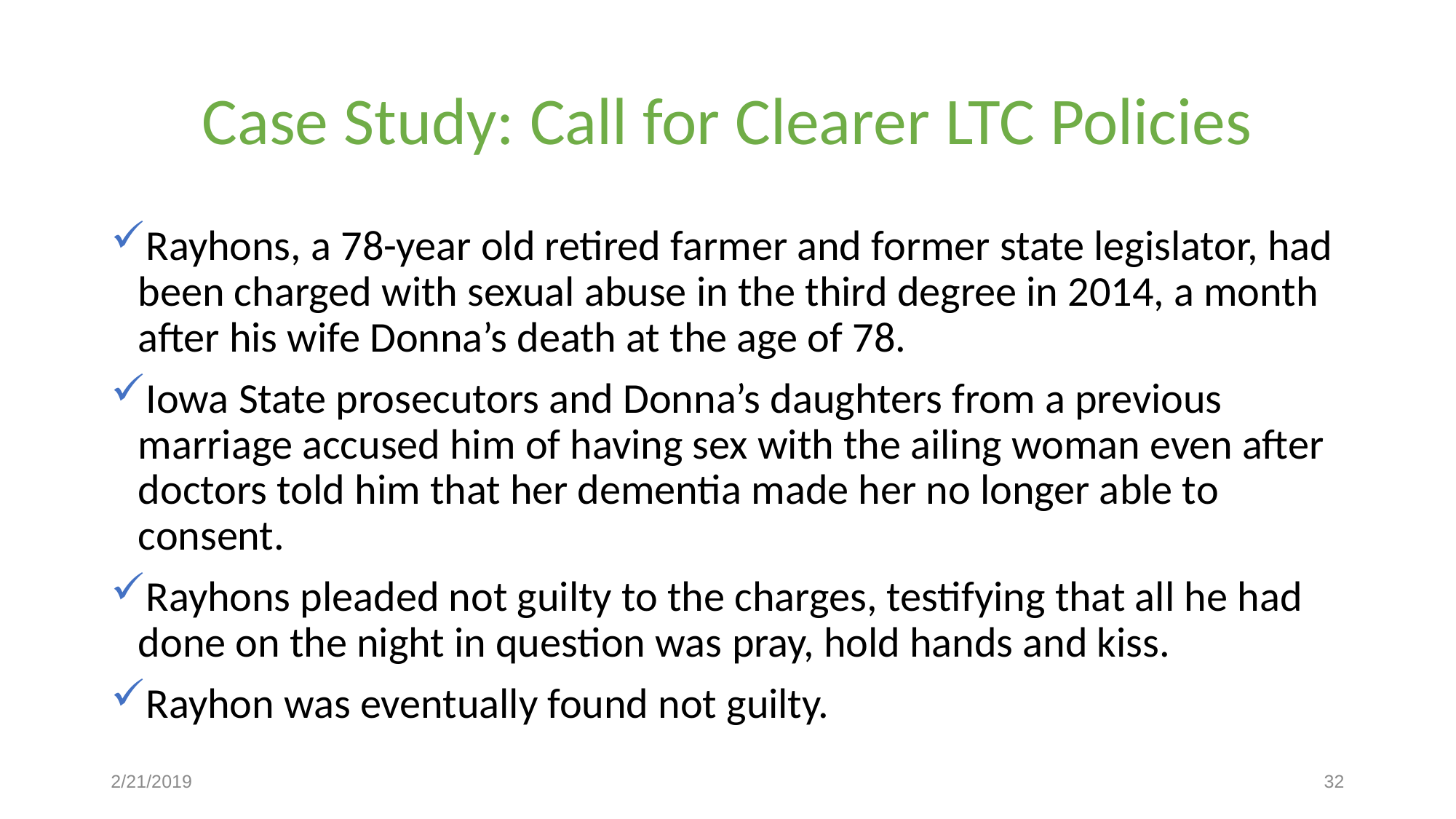

# Case Study: Call for Clearer LTC Policies
Rayhons, a 78-year old retired farmer and former state legislator, had been charged with sexual abuse in the third degree in 2014, a month after his wife Donna’s death at the age of 78.
Iowa State prosecutors and Donna’s daughters from a previous marriage accused him of having sex with the ailing woman even after doctors told him that her dementia made her no longer able to consent.
Rayhons pleaded not guilty to the charges, testifying that all he had done on the night in question was pray, hold hands and kiss.
Rayhon was eventually found not guilty.
2/21/2019
32